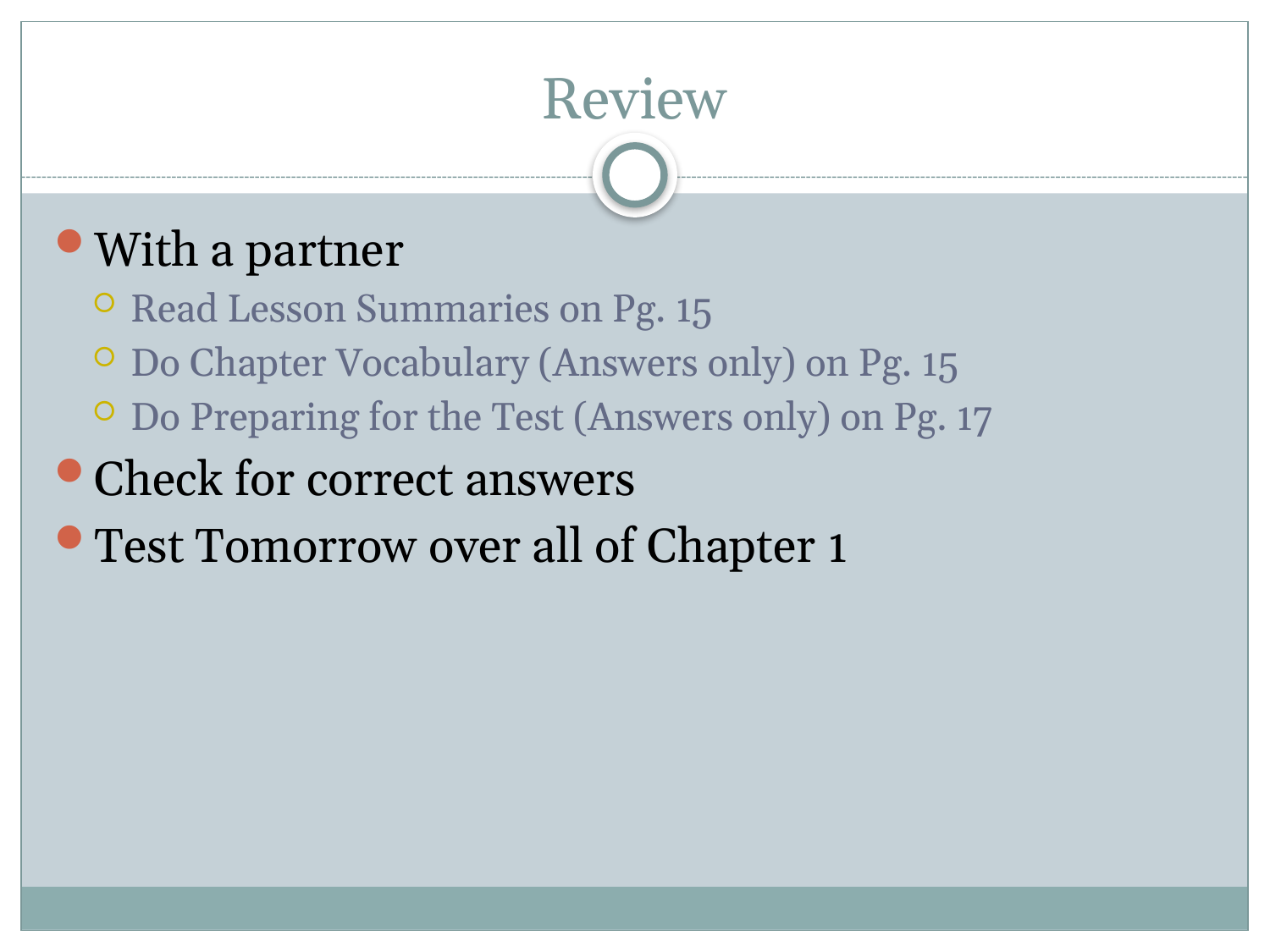

# Review
With a partner
Read Lesson Summaries on Pg. 15
Do Chapter Vocabulary (Answers only) on Pg. 15
Do Preparing for the Test (Answers only) on Pg. 17
Check for correct answers
Test Tomorrow over all of Chapter 1